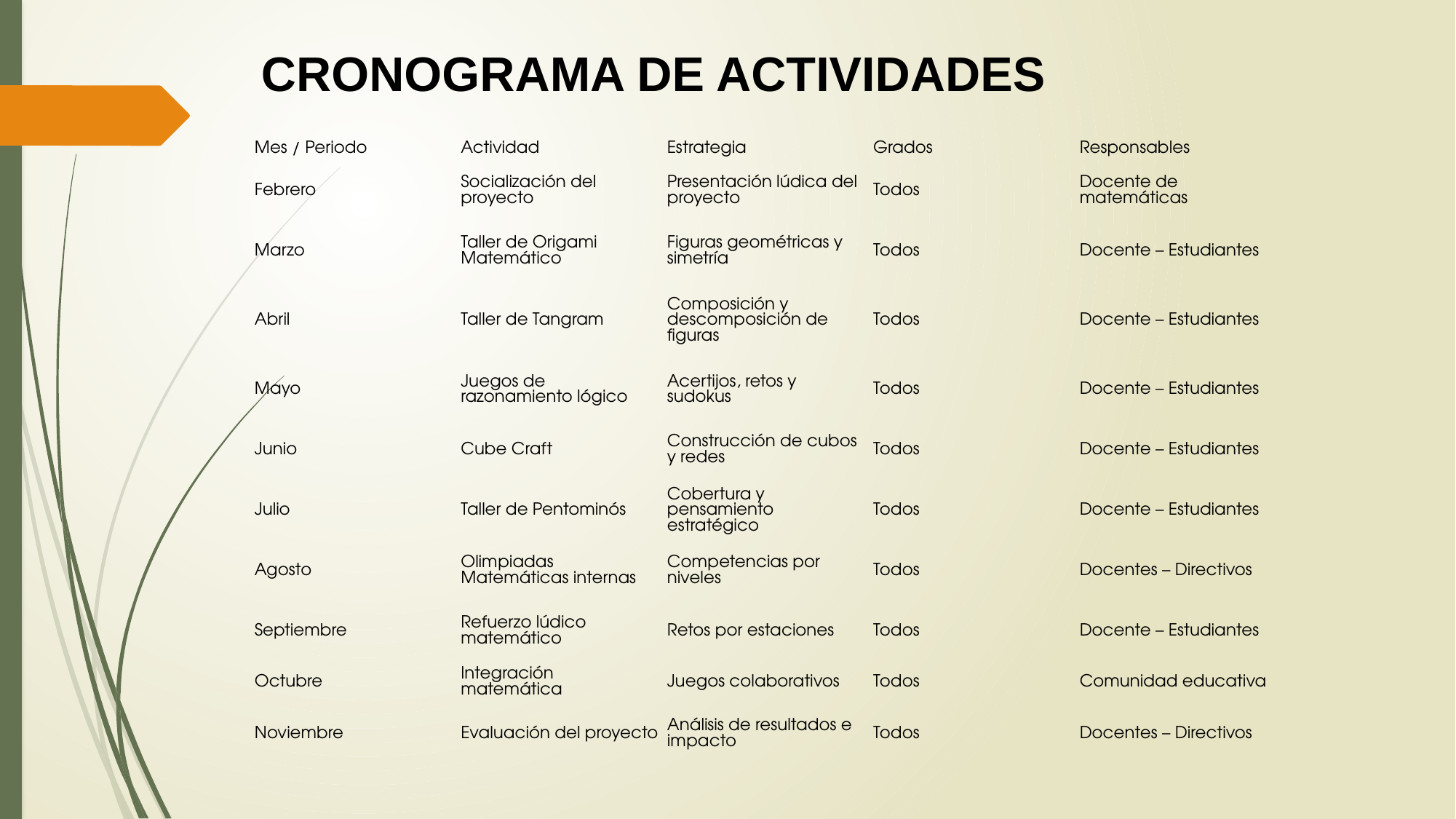

# CRONOGRAMA DE ACTIVIDADES

| Mes / Periodo | Actividad | Estrategia | Grados | Responsables |
| --- | --- | --- | --- | --- |
| Febrero | Socialización del proyecto | Presentación lúdica del proyecto | Todos | Docente de matemáticas |
| Marzo | Taller de Origami Matemático | Figuras geométricas y simetría | Todos | Docente – Estudiantes |
| Abril | Taller de Tangram | Composición y descomposición de figuras | Todos | Docente – Estudiantes |
| Mayo | Juegos de razonamiento lógico | Acertijos, retos y sudokus | Todos | Docente – Estudiantes |
| Junio | Cube Craft | Construcción de cubos y redes | Todos | Docente – Estudiantes |
| Julio | Taller de Pentominós | Cobertura y pensamiento estratégico | Todos | Docente – Estudiantes |
| Agosto | Olimpiadas Matemáticas internas | Competencias por niveles | Todos | Docentes – Directivos |
| Septiembre | Refuerzo lúdico matemático | Retos por estaciones | Todos | Docente – Estudiantes |
| Octubre | Integración matemática | Juegos colaborativos | Todos | Comunidad educativa |
| Noviembre | Evaluación del proyecto | Análisis de resultados e impacto | Todos | Docentes – Directivos |